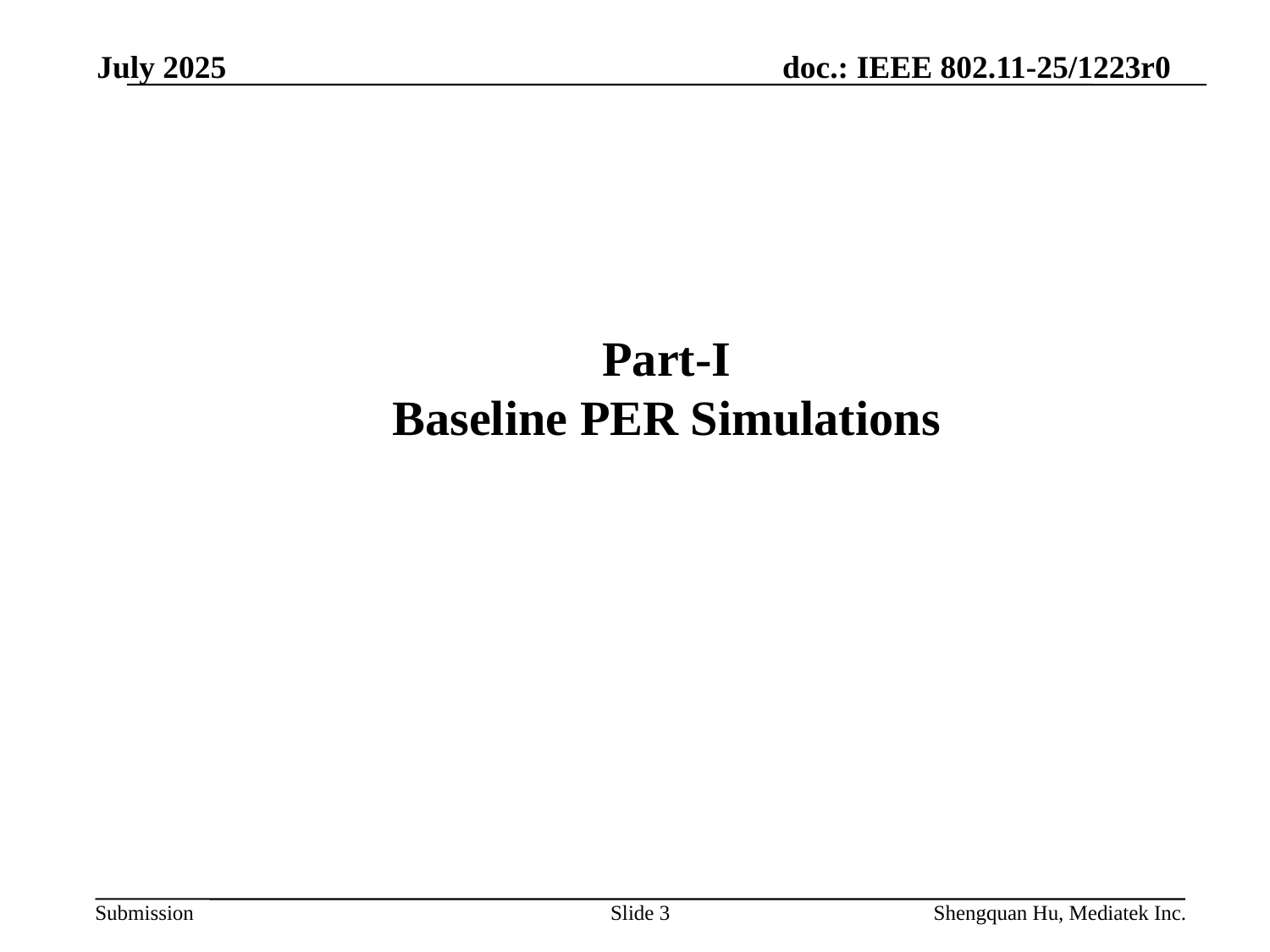

July 2025
# Part-I Baseline PER Simulations
Slide 3
Shengquan Hu, Mediatek Inc.